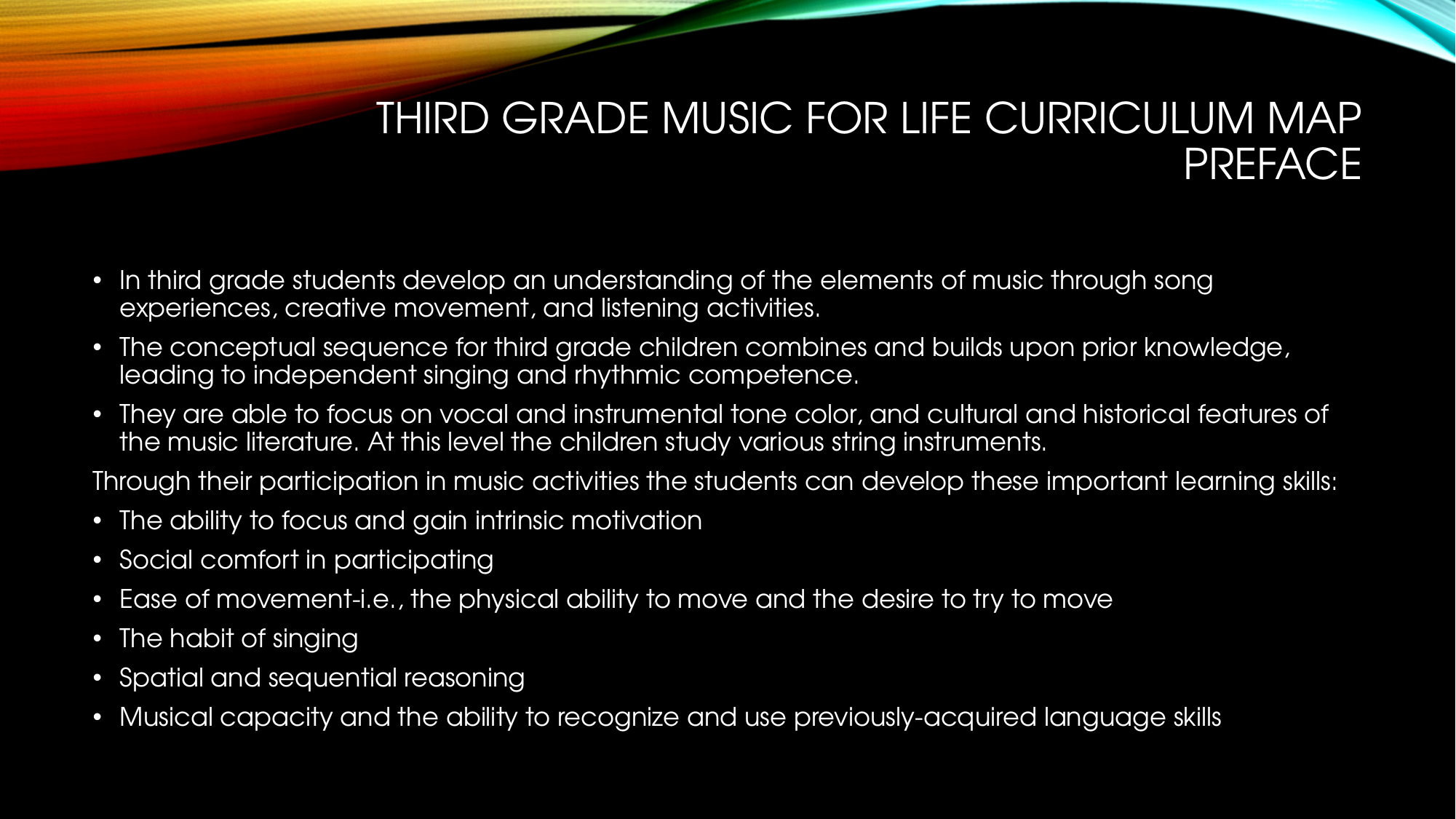

# Third Grade Music for Life Curriculum Map Preface
In third grade students develop an understanding of the elements of music through song experiences, creative movement, and listening activities.
The conceptual sequence for third grade children combines and builds upon prior knowledge, leading to independent singing and rhythmic competence.
They are able to focus on vocal and instrumental tone color, and cultural and historical features of the music literature. At this level the children study various string instruments.
Through their participation in music activities the students can develop these important learning skills:
The ability to focus and gain intrinsic motivation
Social comfort in participating
Ease of movement-i.e., the physical ability to move and the desire to try to move
The habit of singing
Spatial and sequential reasoning
Musical capacity and the ability to recognize and use previously-acquired language skills